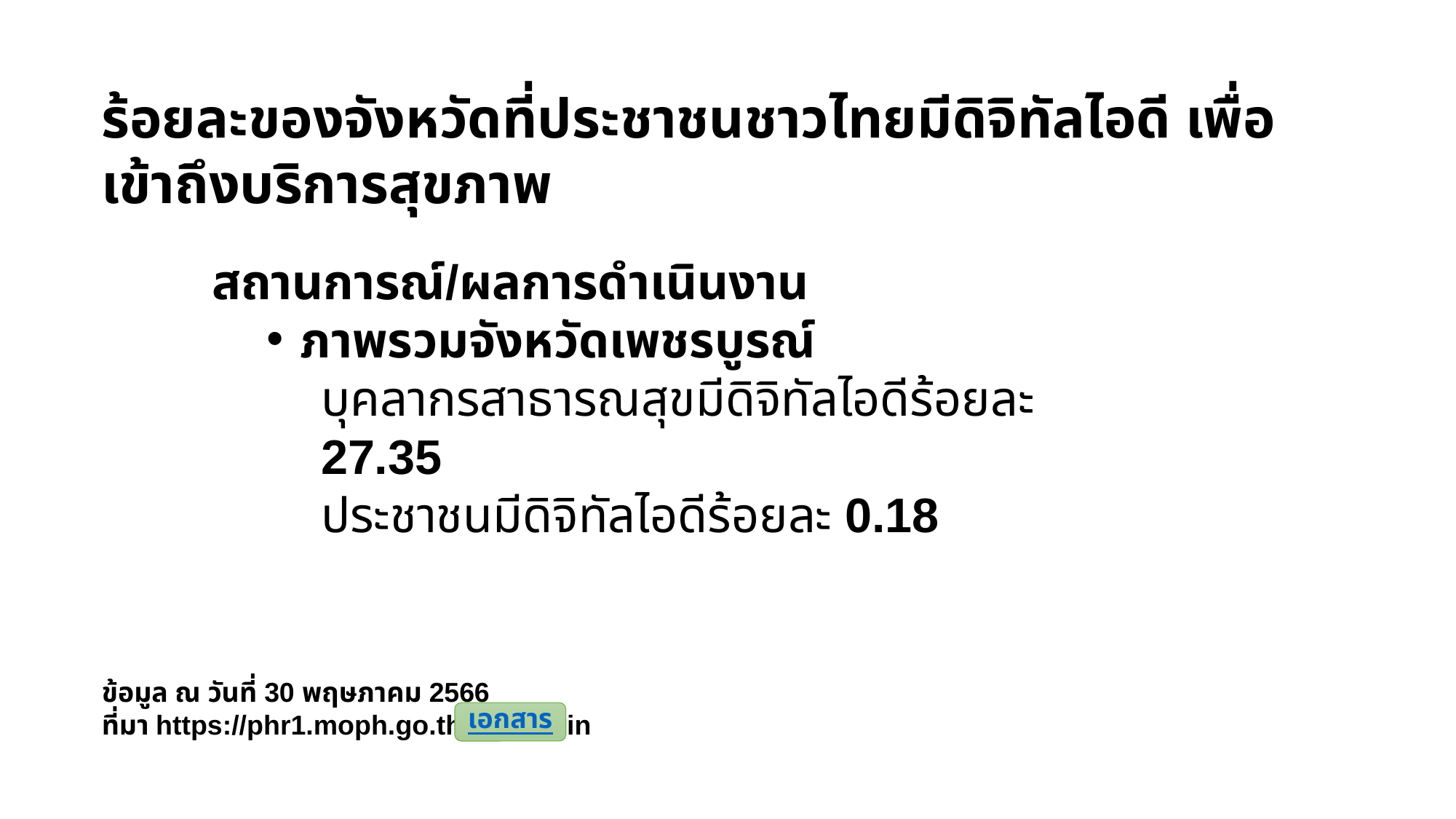

ร้อยละของจังหวัดที่ประชาชนชาวไทยมีดิจิทัลไอดี เพื่อเข้าถึงบริการสุขภาพ
สถานการณ์/ผลการดำเนินงาน
ภาพรวมจังหวัดเพชรบูรณ์
บุคลากรสาธารณสุขมีดิจิทัลไอดีร้อยละ 27.35
ประชาชนมีดิจิทัลไอดีร้อยละ 0.18
ข้อมูล ณ วันที่ 30 พฤษภาคม 2566
ที่มา https://phr1.moph.go.th/idpadmin
เอกสาร